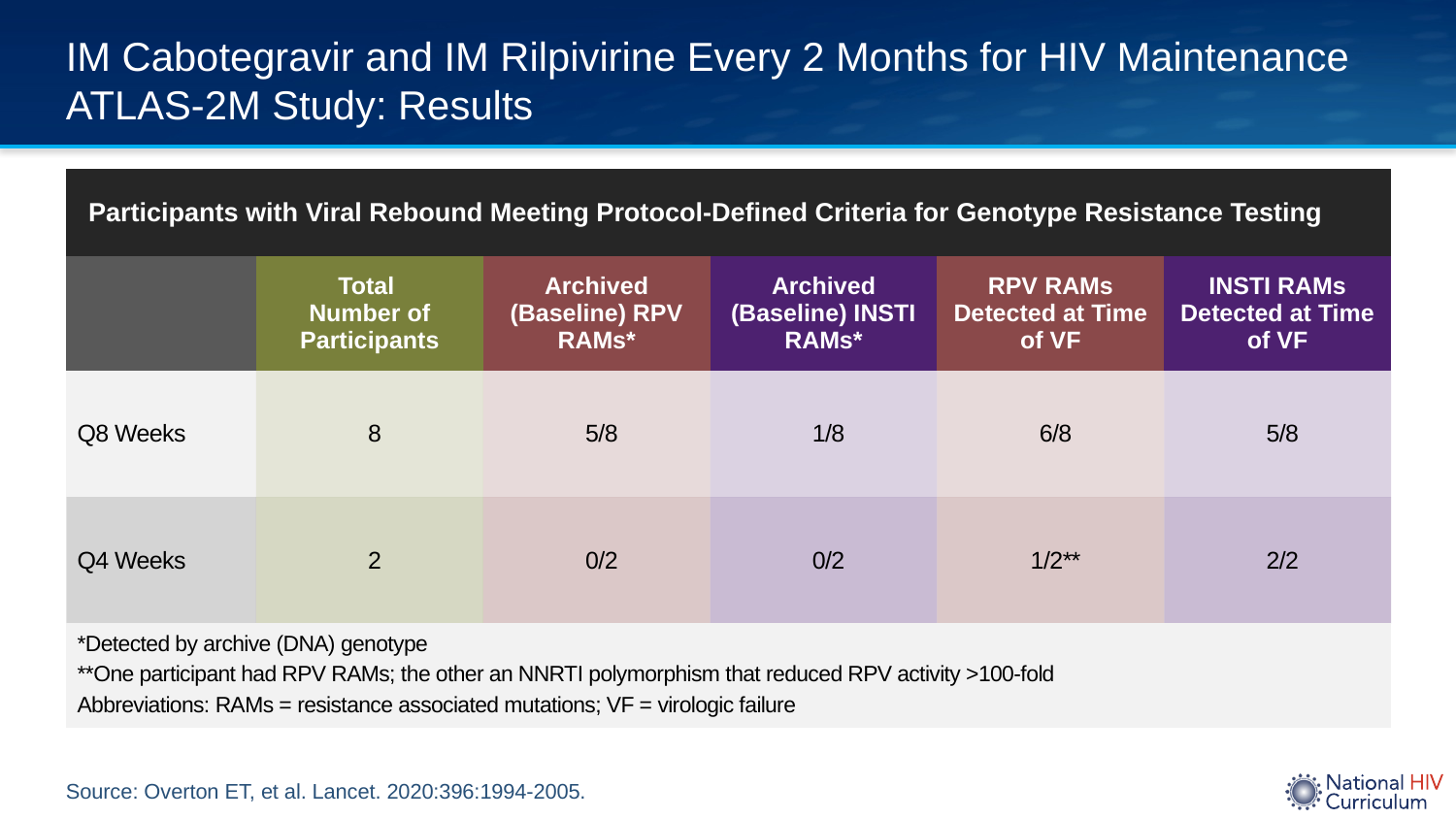

# IM Cabotegravir and IM Rilpivirine Every 2 Months for HIV Maintenance ATLAS-2M Study: Results
| Participants with Viral Rebound Meeting Protocol-Defined Criteria for Genotype Resistance Testing |  |  |  |  |  |
| --- | --- | --- | --- | --- | --- |
|  | Total Number of Participants | Archived (Baseline) RPV RAMs\* | Archived (Baseline) INSTI RAMs\* | RPV RAMs Detected at Time of VF | INSTI RAMs Detected at Time of VF |
| Q8 Weeks | 8 | 5/8 | 1/8 | 6/8 | 5/8 |
| Q4 Weeks | 2 | 0/2 | 0/2 | 1/2\*\* | 2/2 |
| \*Detected by archive (DNA) genotype \*\*One participant had RPV RAMs; the other an NNRTI polymorphism that reduced RPV activity >100-fold Abbreviations: RAMs = resistance associated mutations; VF = virologic failure |  |  |  |  |  |
Source: Overton ET, et al. Lancet. 2020:396:1994-2005.